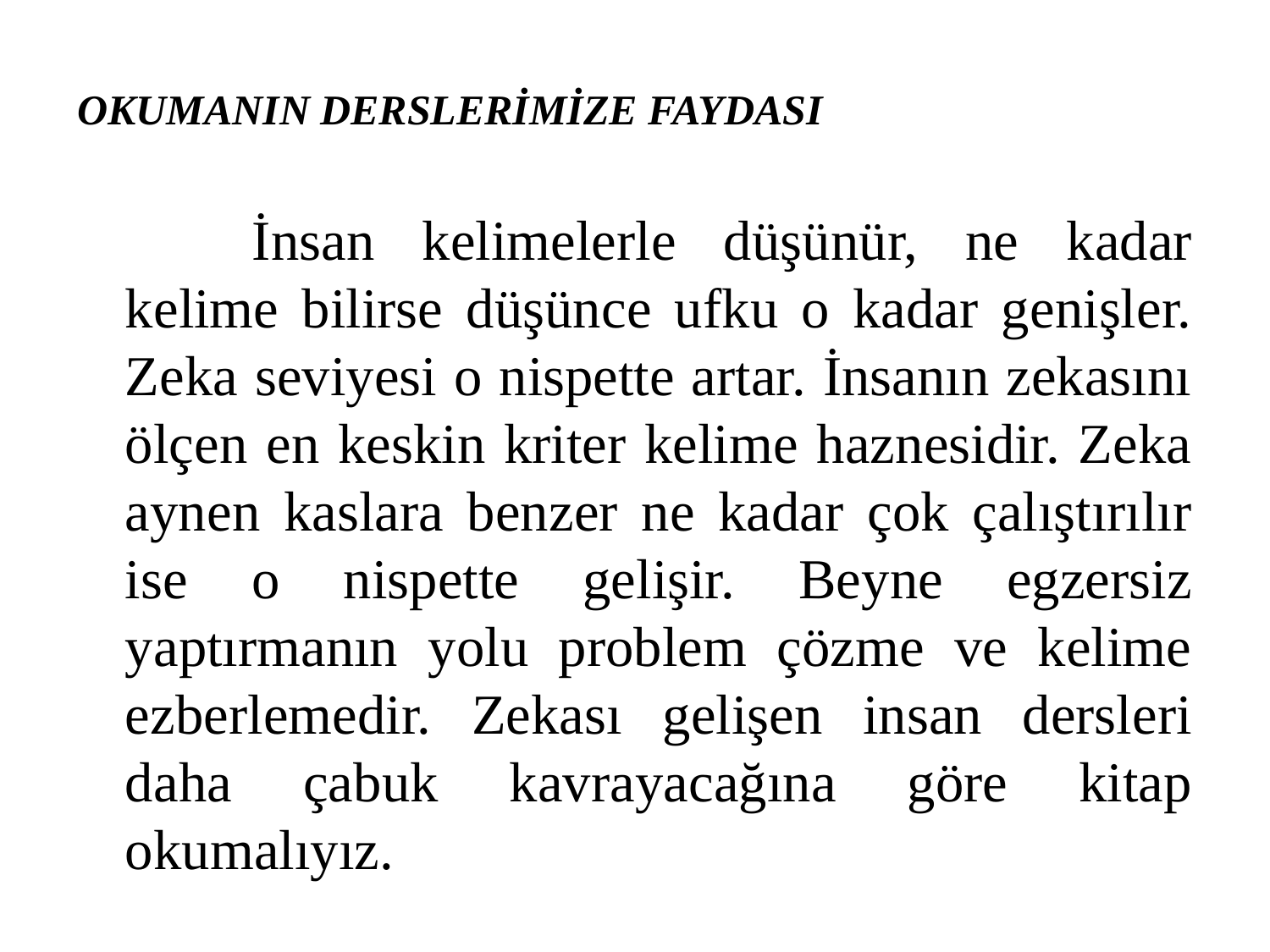

OKUMANIN DERSLERİMİZE FAYDASI

		İnsan kelimelerle düşünür, ne kadar kelime bilirse düşünce ufku o kadar genişler. Zeka seviyesi o nispette artar. İnsanın zekasını ölçen en keskin kriter kelime haznesidir. Zeka aynen kaslara benzer ne kadar çok çalıştırılır ise o nispette gelişir. Beyne egzersiz yaptırmanın yolu problem çözme ve kelime ezberlemedir. Zekası gelişen insan dersleri daha çabuk kavrayacağına göre kitap okumalıyız.